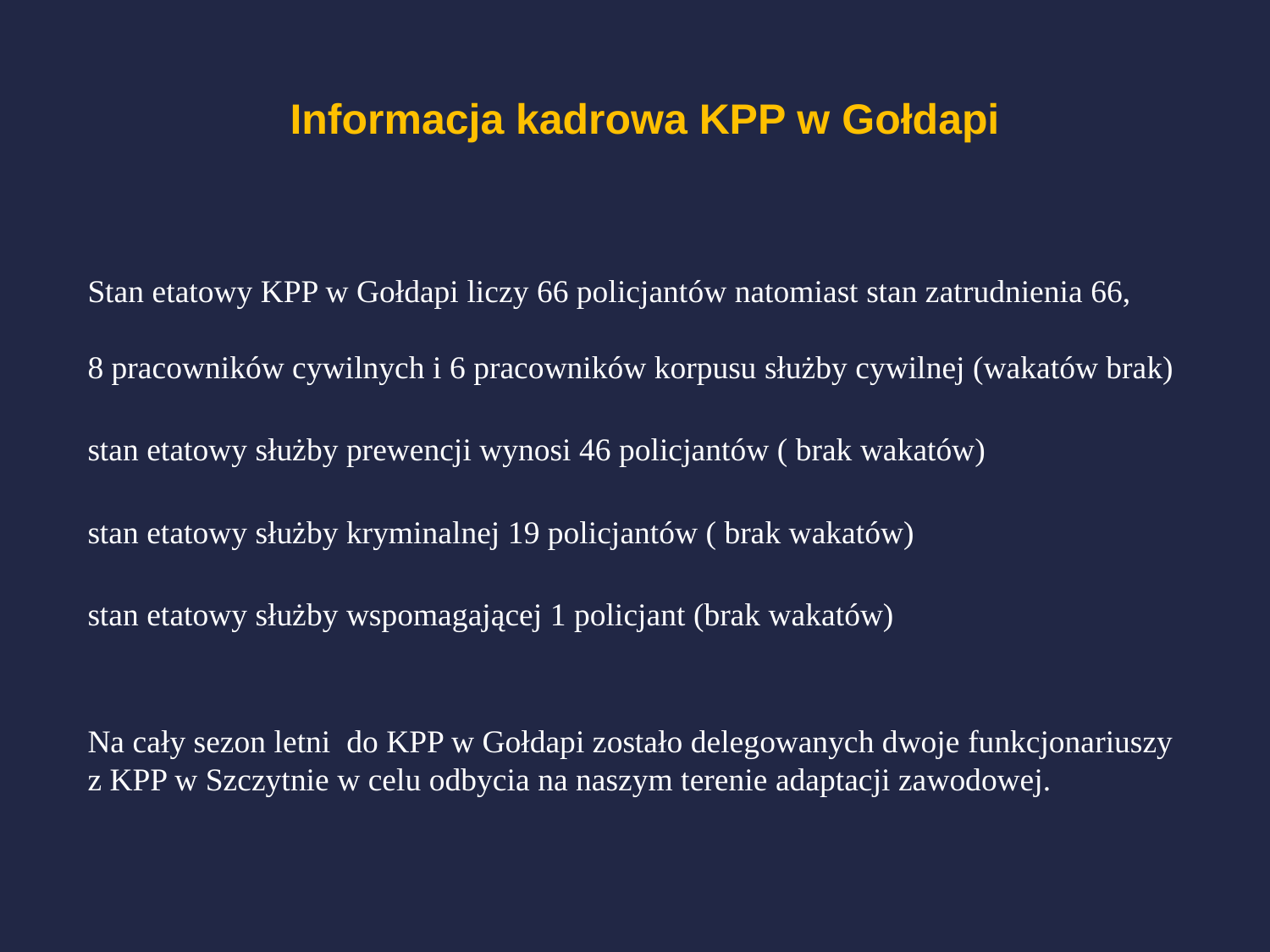

# Informacja kadrowa KPP w Gołdapi
Stan etatowy KPP w Gołdapi liczy 66 policjantów natomiast stan zatrudnienia 66,
8 pracowników cywilnych i 6 pracowników korpusu służby cywilnej (wakatów brak)
stan etatowy służby prewencji wynosi 46 policjantów ( brak wakatów)
stan etatowy służby kryminalnej 19 policjantów ( brak wakatów)
stan etatowy służby wspomagającej 1 policjant (brak wakatów)

Na cały sezon letni  do KPP w Gołdapi zostało delegowanych dwoje funkcjonariuszy z KPP w Szczytnie w celu odbycia na naszym terenie adaptacji zawodowej.